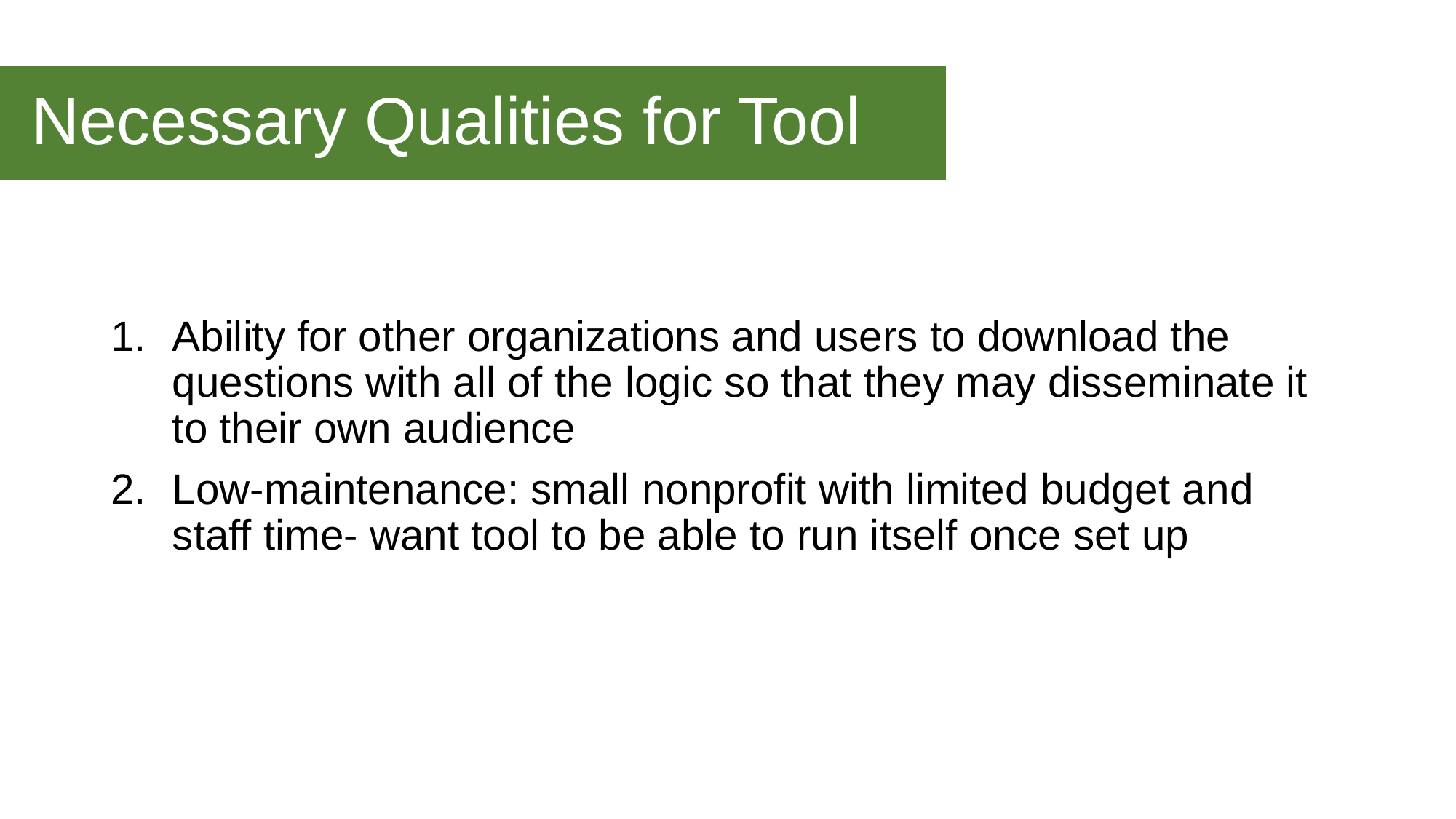

# Necessary Qualities for Tool

Ability for other organizations and users to download the questions with all of the logic so that they may disseminate it to their own audience
Low-maintenance: small nonprofit with limited budget and staff time- want tool to be able to run itself once set up